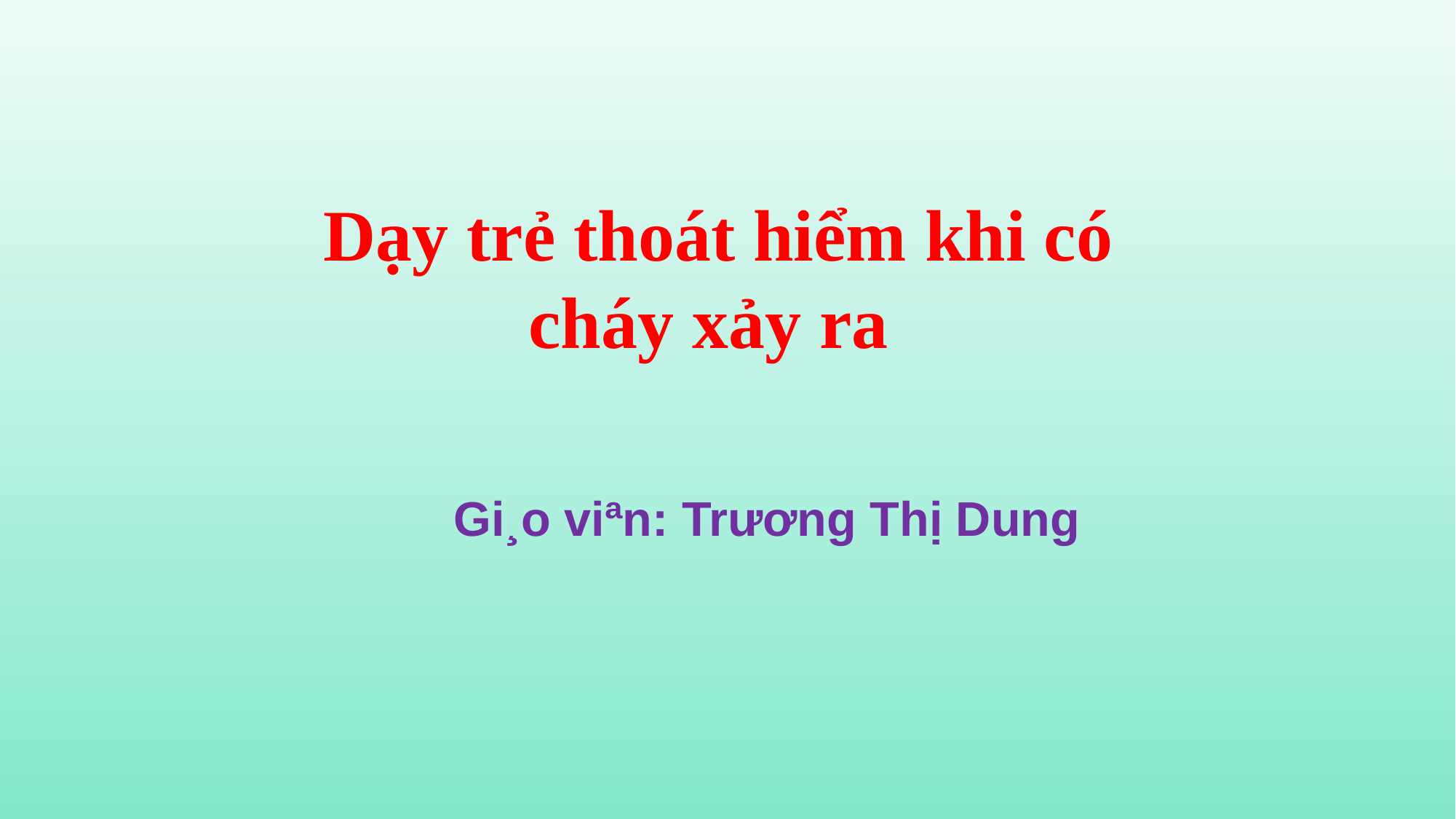

Dạy trẻ thoát hiểm khi có cháy xảy ra
Gi¸o viªn: Trương Thị Dung